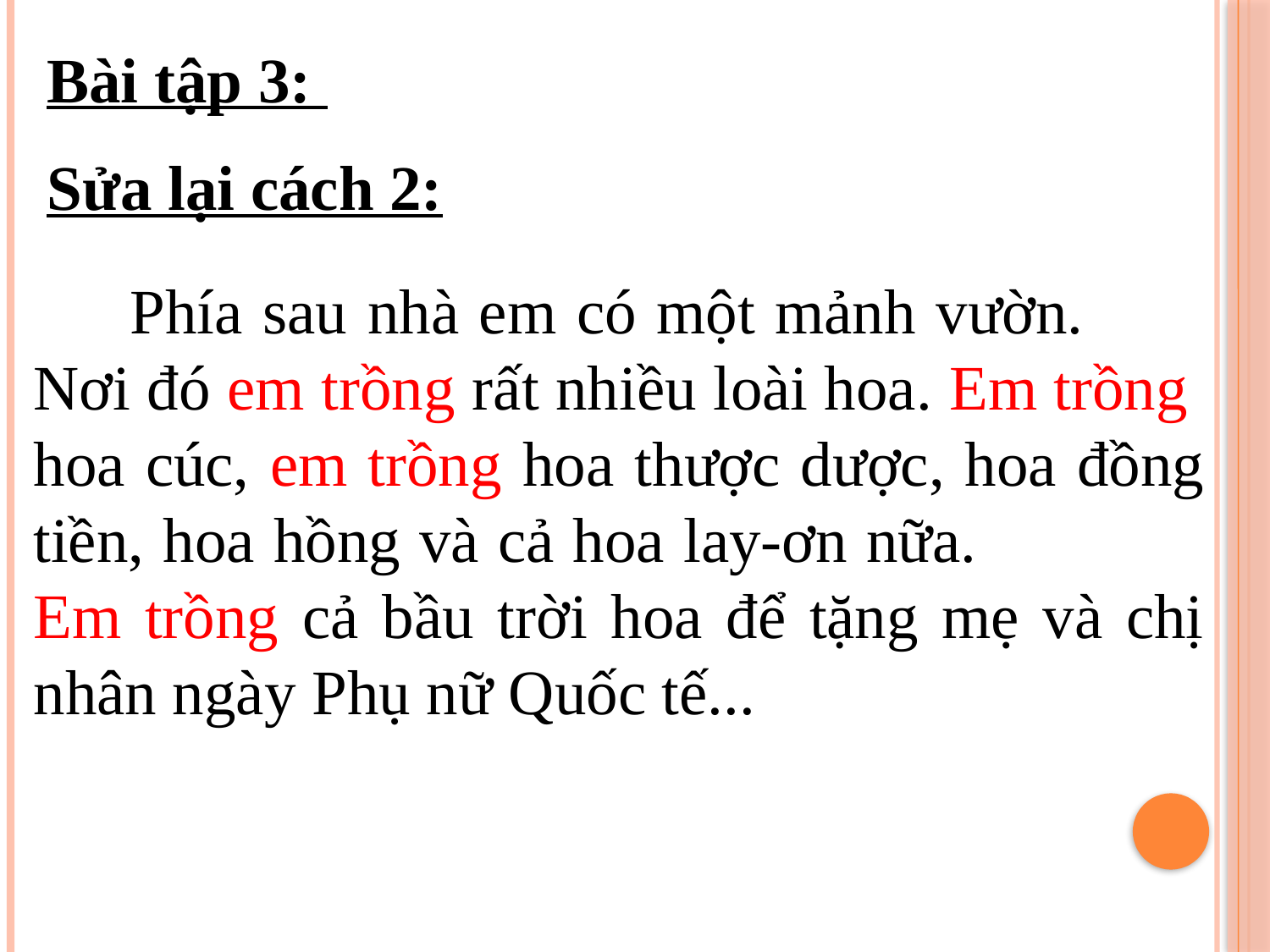

Bài tập 3:
Sửa lại cách 2:
      Phía sau nhà em có một mảnh vườn.       Nơi đó em trồng rất nhiều loài hoa. Em trồng  hoa cúc, em trồng hoa thược dược, hoa đồng tiền, hoa hồng và cả hoa lay-ơn nữa.             Em trồng cả bầu trời hoa để tặng mẹ và chị nhân ngày Phụ nữ Quốc tế...